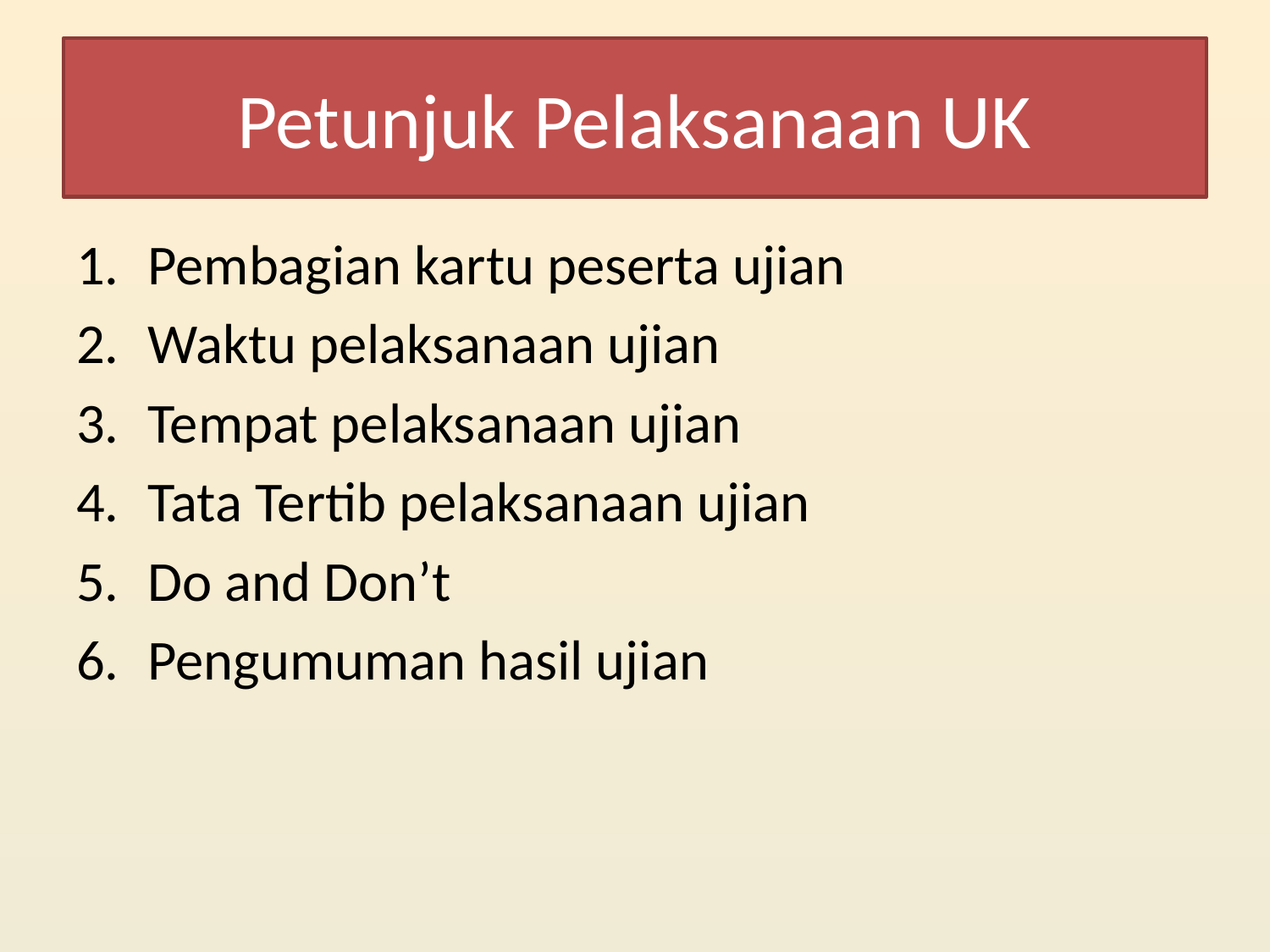

# Petunjuk Pelaksanaan UK
Pembagian kartu peserta ujian
Waktu pelaksanaan ujian
Tempat pelaksanaan ujian
Tata Tertib pelaksanaan ujian
Do and Don’t
Pengumuman hasil ujian